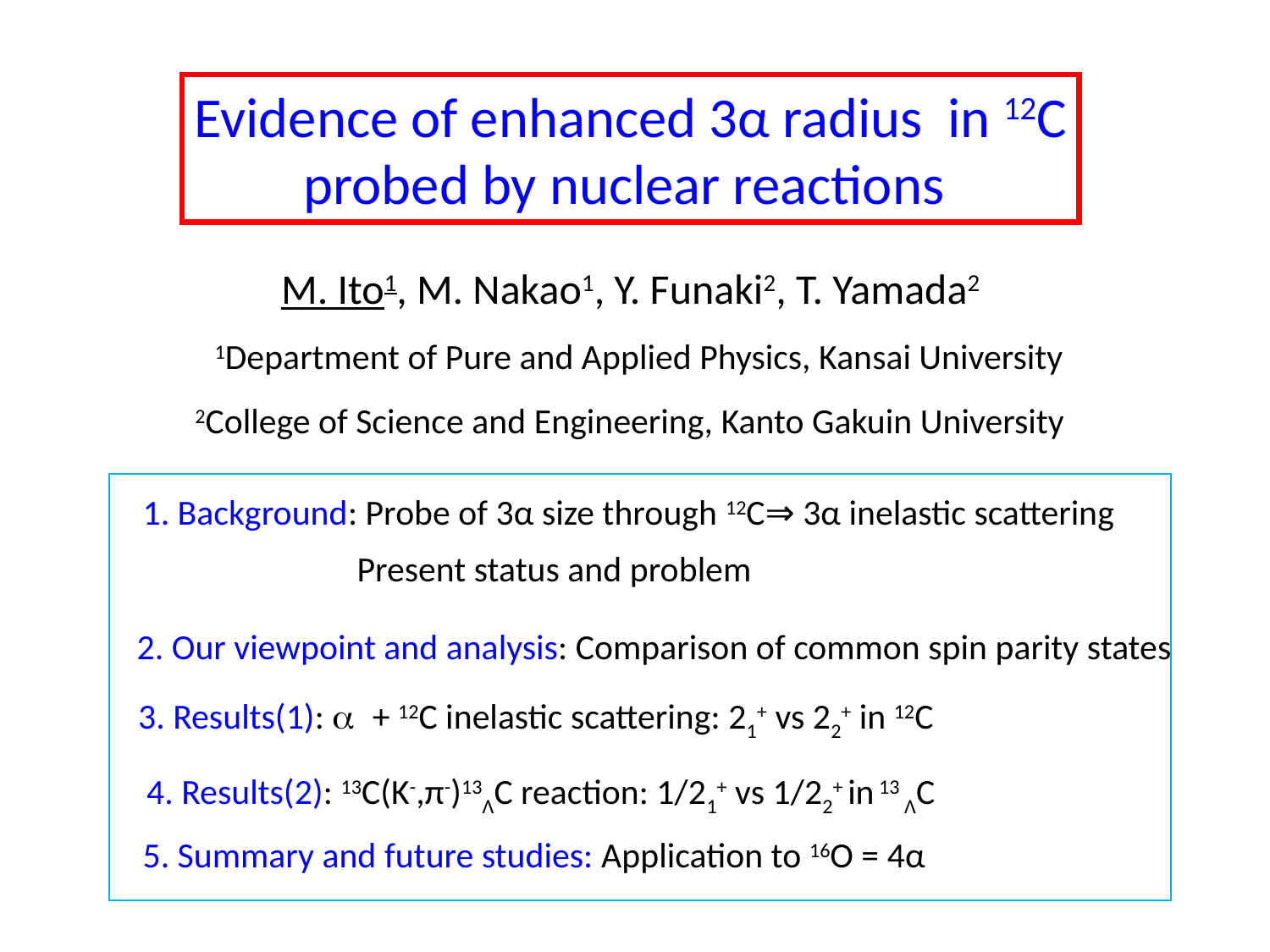

Evidence of enhanced 3α radius  in 12C
probed by nuclear reactions
 M. Ito1, M. Nakao1, Y. Funaki2, T. Yamada2
1Department of Pure and Applied Physics, Kansai University
2College of Science and Engineering, Kanto Gakuin University

1. Background: Probe of 3α size through 12C⇒ 3α inelastic scattering
                             Present status and problem
2. Our viewpoint and analysis: Comparison of common spin parity states
3. Results(1): α + 12C inelastic scattering: 21+ vs 22+ in 12C
4. Results(2): 13C(K-,π-)13ΛC reaction: 1/21+ vs 1/22+ in 13 ΛC
5. Summary and future studies: Application to 16O = 4α